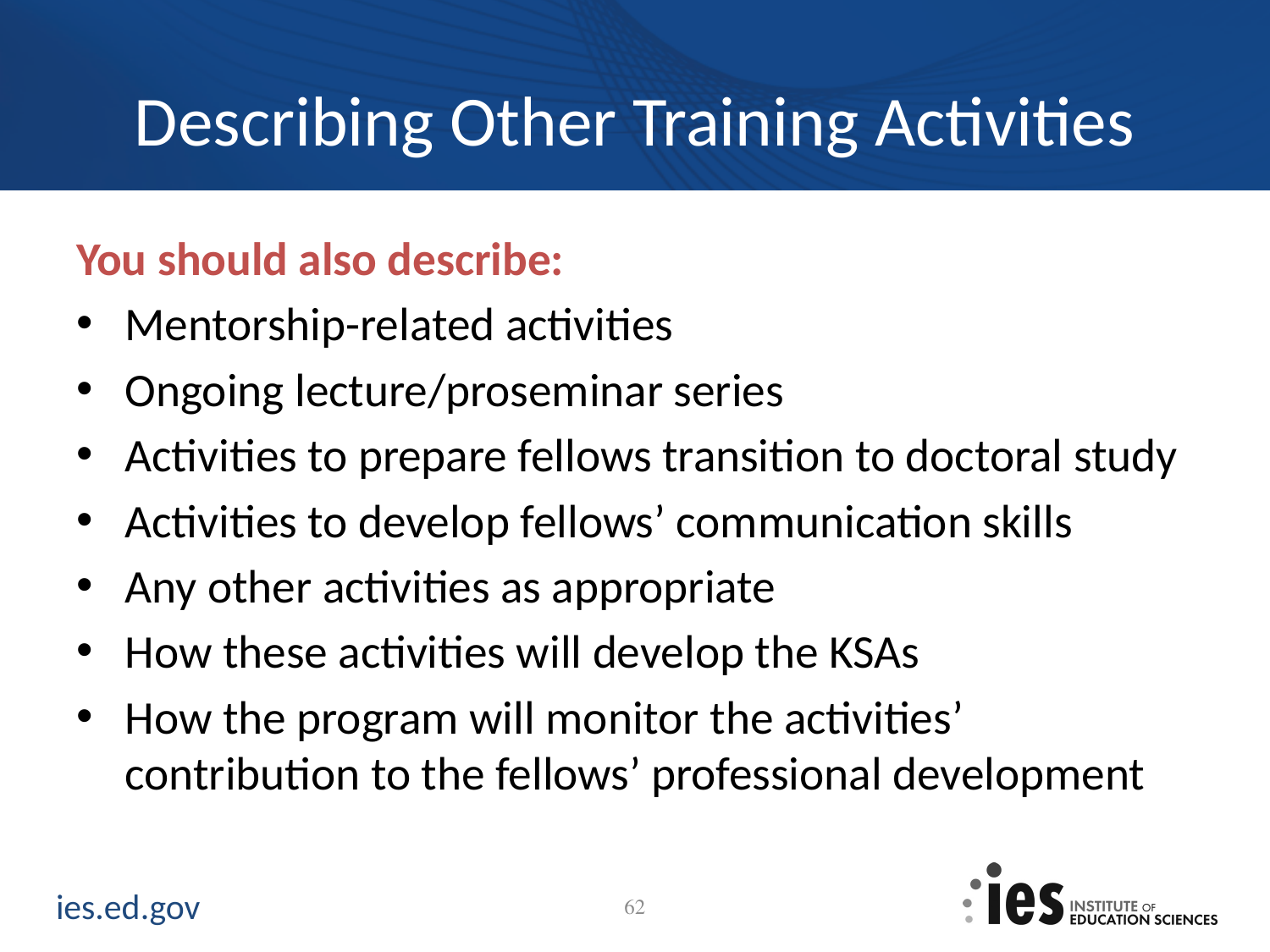

# Describing Other Training Activities
You should also describe:
Mentorship-related activities
Ongoing lecture/proseminar series
Activities to prepare fellows transition to doctoral study
Activities to develop fellows’ communication skills
Any other activities as appropriate
How these activities will develop the KSAs
How the program will monitor the activities’ contribution to the fellows’ professional development

62